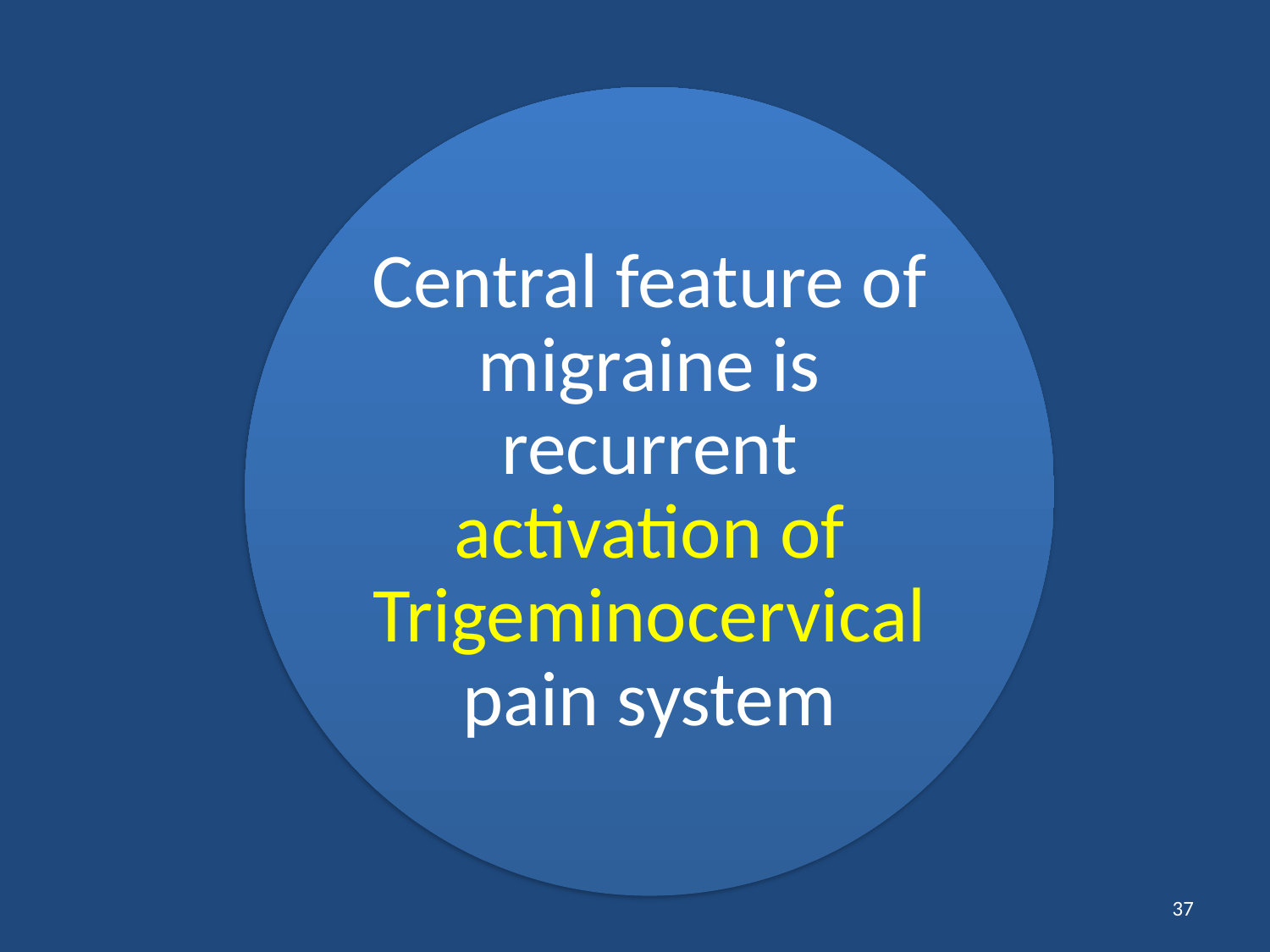

#
Central feature of migraine is recurrent activation of Trigeminocervical pain system
37